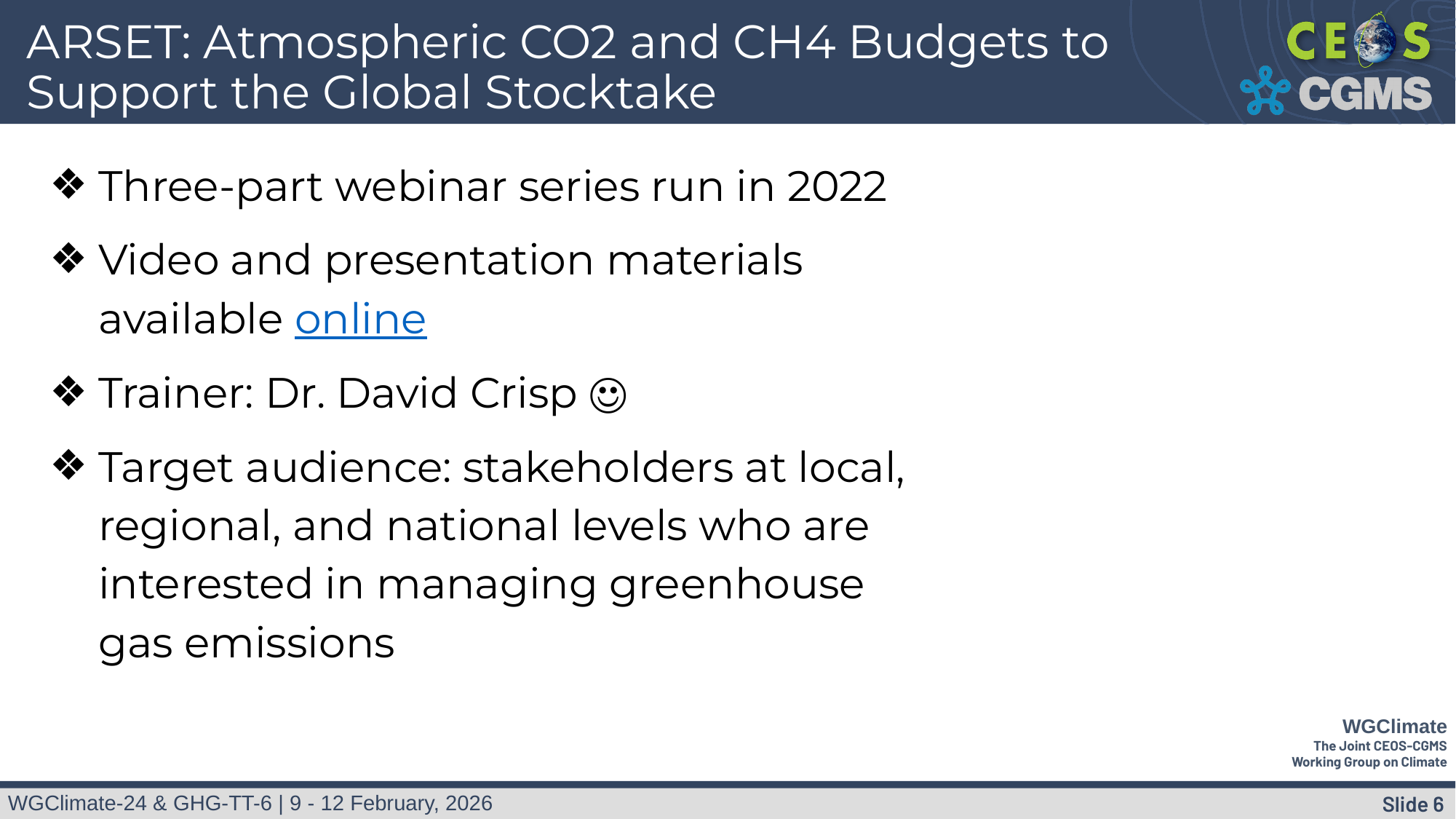

# ARSET: Atmospheric CO2 and CH4 Budgets to Support the Global Stocktake
Three-part webinar series run in 2022
Video and presentation materials available online
Trainer: Dr. David Crisp ☺
Target audience: stakeholders at local, regional, and national levels who are interested in managing greenhouse gas emissions